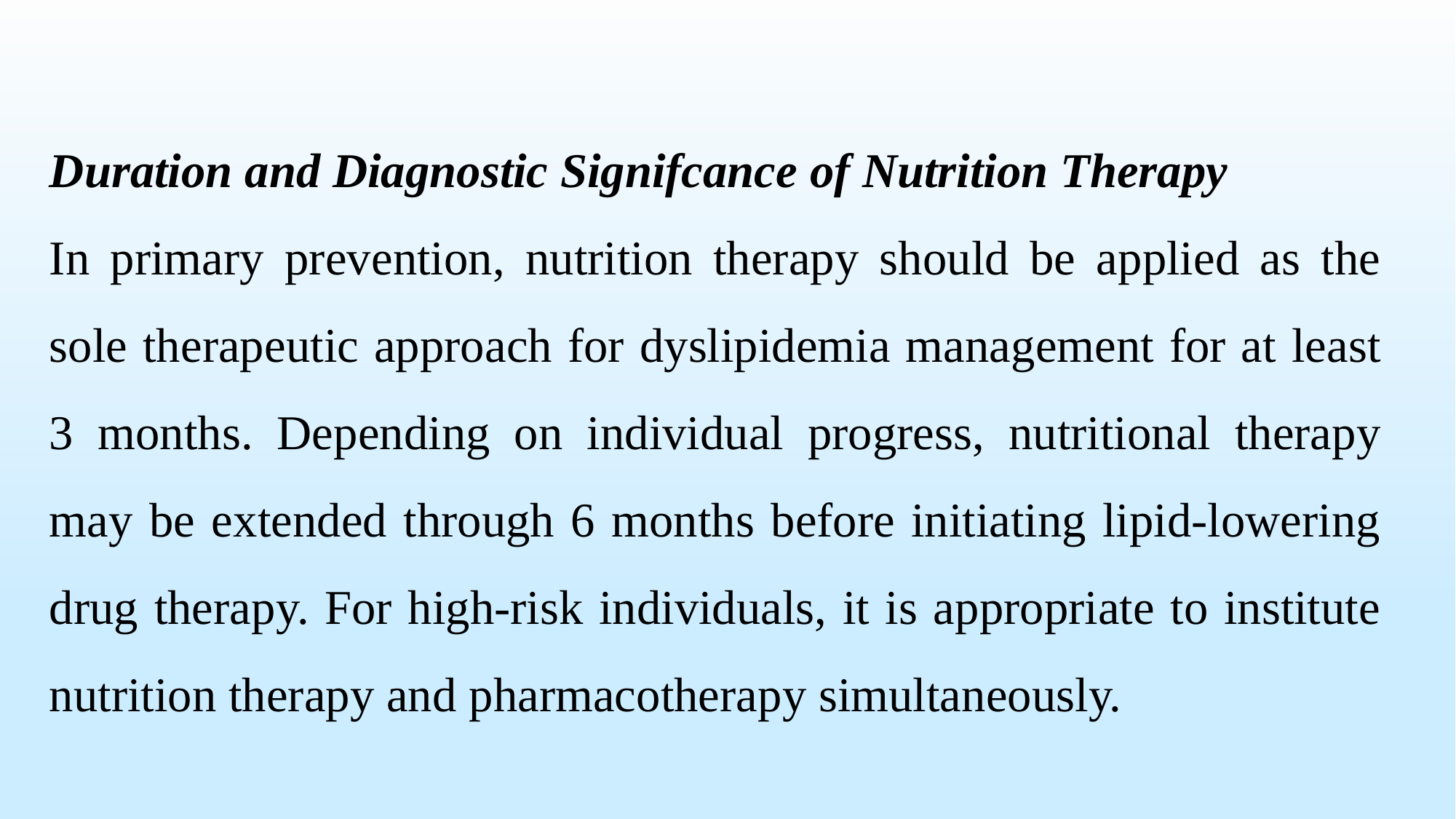

Duration and Diagnostic Signifcance of Nutrition Therapy
In primary prevention, nutrition therapy should be applied as the sole therapeutic approach for dyslipidemia management for at least 3 months. Depending on individual progress, nutritional therapy may be extended through 6 months before initiating lipid-lowering drug therapy. For high-risk individuals, it is appropriate to institute nutrition therapy and pharmacotherapy simultaneously.